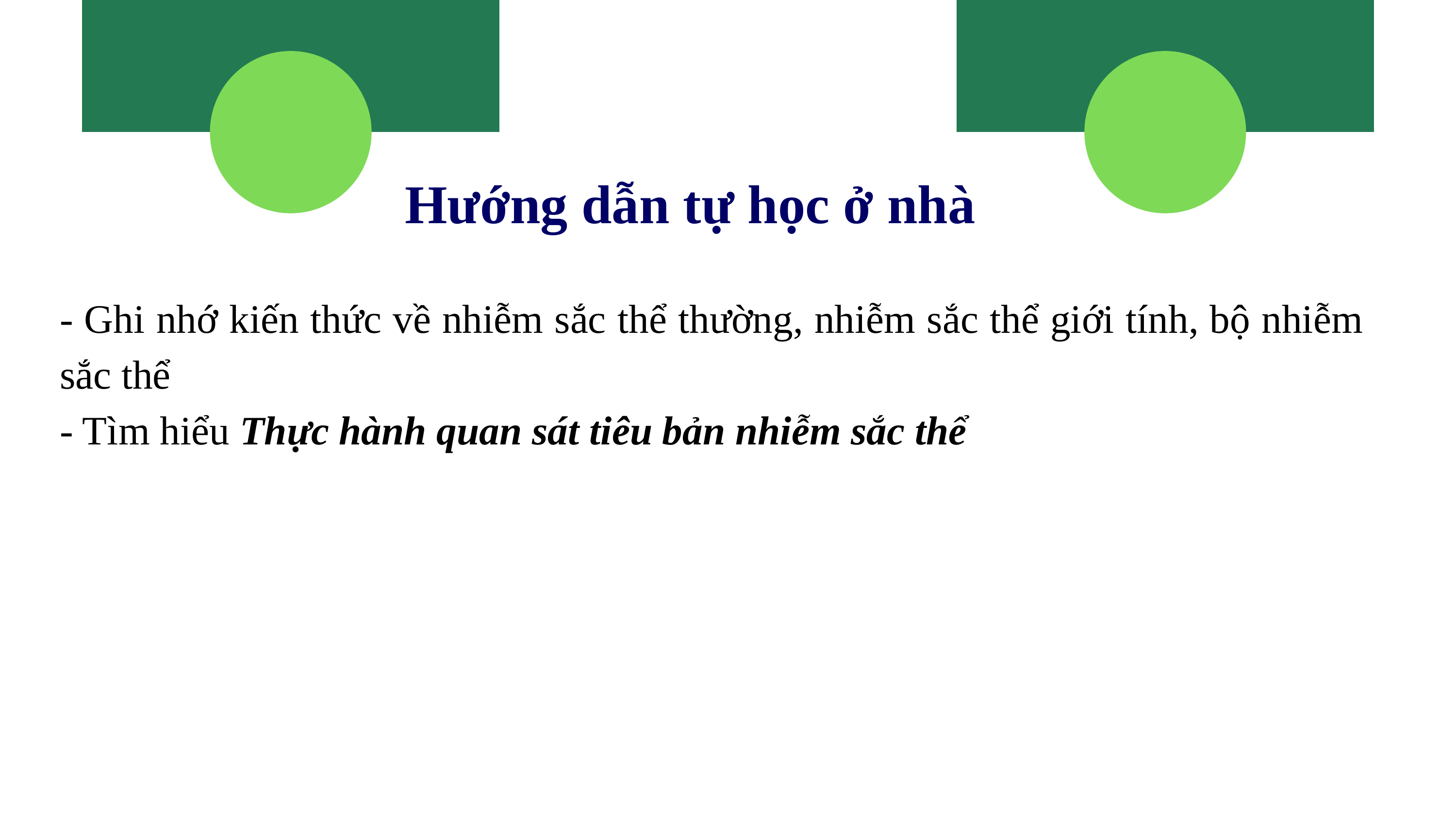

Hướng dẫn tự học ở nhà
- Ghi nhớ kiến thức về nhiễm sắc thể thường, nhiễm sắc thể giới tính, bộ nhiễm sắc thể
- Tìm hiểu Thực hành quan sát tiêu bản nhiễm sắc thể